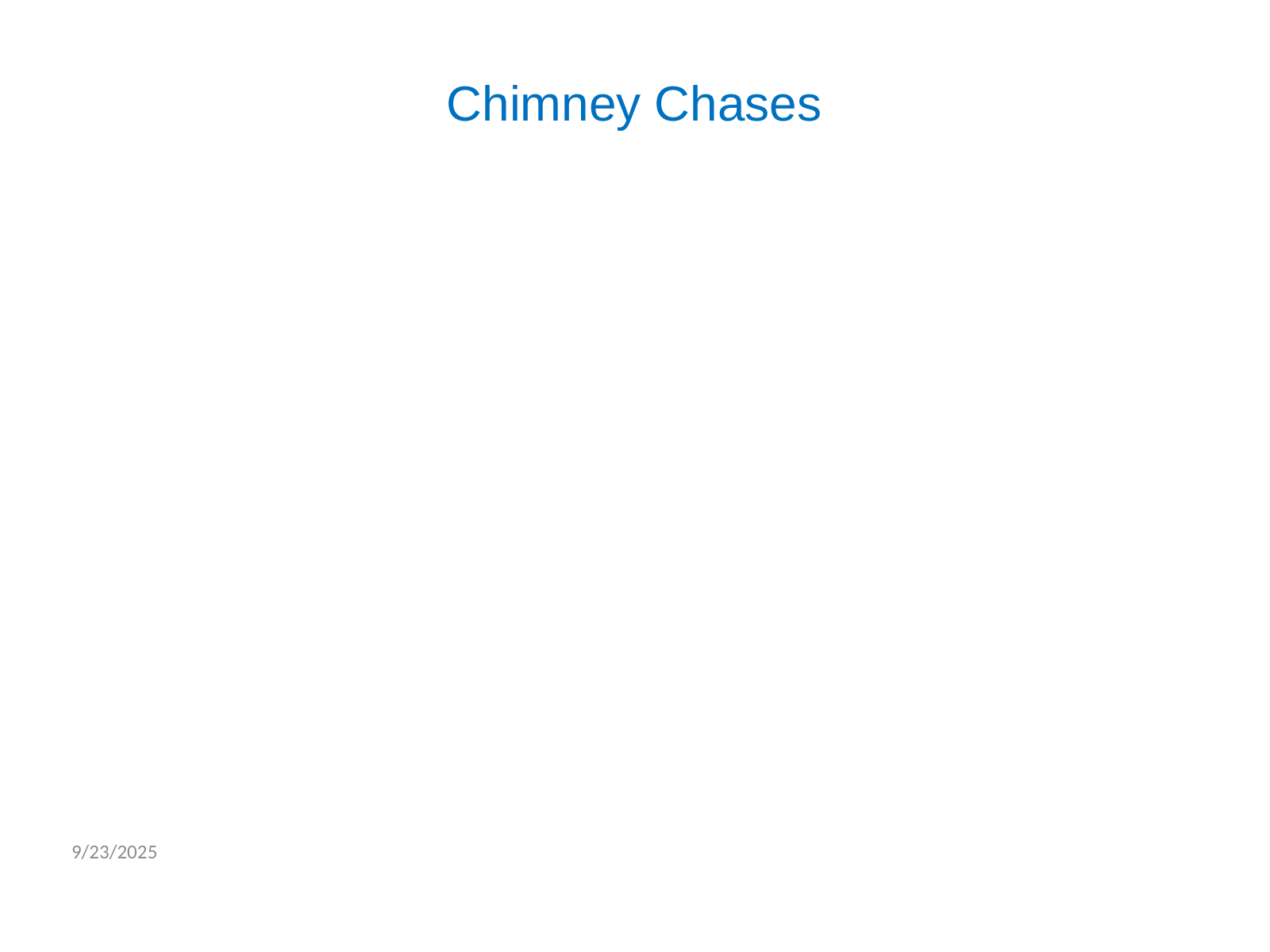

Chimney Chases

Photo courtesy of The US Department of Energy
9/23/2025